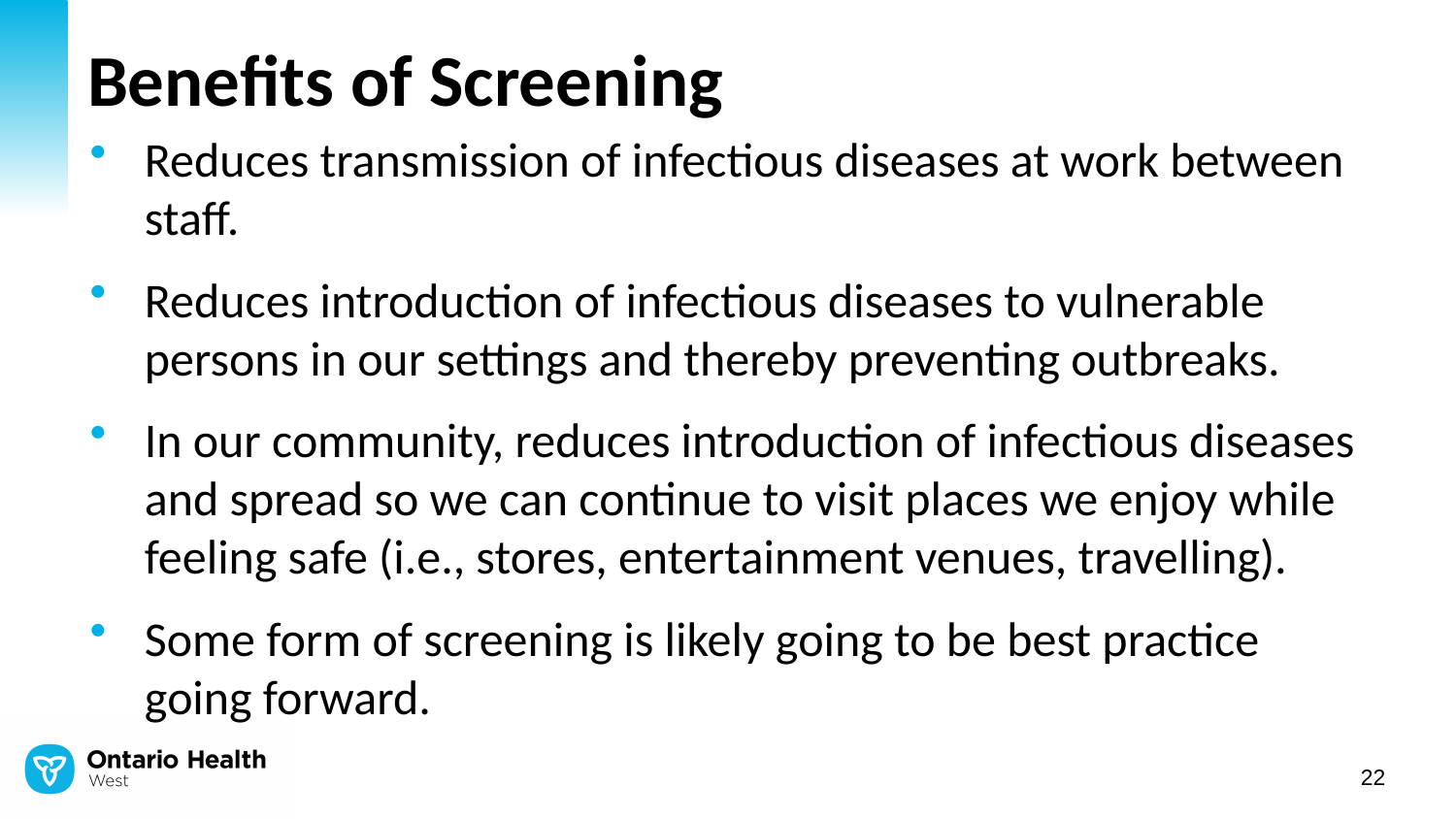

# Benefits of Screening
Reduces transmission of infectious diseases at work between staff.
Reduces introduction of infectious diseases to vulnerable persons in our settings and thereby preventing outbreaks.
In our community, reduces introduction of infectious diseases and spread so we can continue to visit places we enjoy while feeling safe (i.e., stores, entertainment venues, travelling).
Some form of screening is likely going to be best practice going forward.